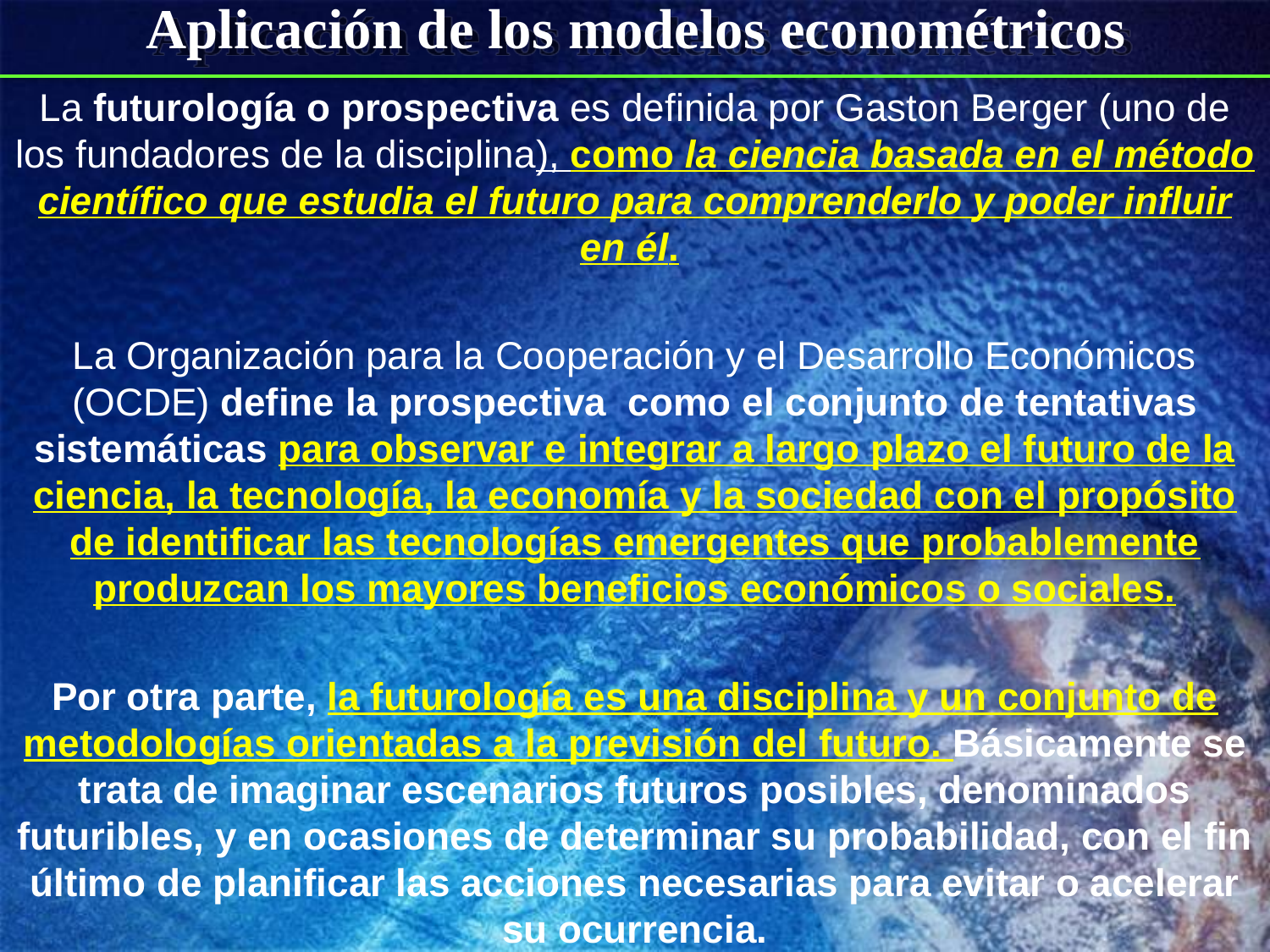

# Aplicación de los modelos econométricos
La futurología o prospectiva es definida por Gaston Berger (uno de los fundadores de la disciplina), como la ciencia basada en el método científico que estudia el futuro para comprenderlo y poder influir en él.

La Organización para la Cooperación y el Desarrollo Económicos (OCDE) define la prospectiva  como el conjunto de tentativas sistemáticas para observar e integrar a largo plazo el futuro de la ciencia, la tecnología, la economía y la sociedad con el propósito de identificar las tecnologías emergentes que probablemente produzcan los mayores beneficios económicos o sociales.

Por otra parte, la futurología es una disciplina y un conjunto de metodologías orientadas a la previsión del futuro. Básicamente se trata de imaginar escenarios futuros posibles, denominados futuribles, y en ocasiones de determinar su probabilidad, con el fin último de planificar las acciones necesarias para evitar o acelerar su ocurrencia.